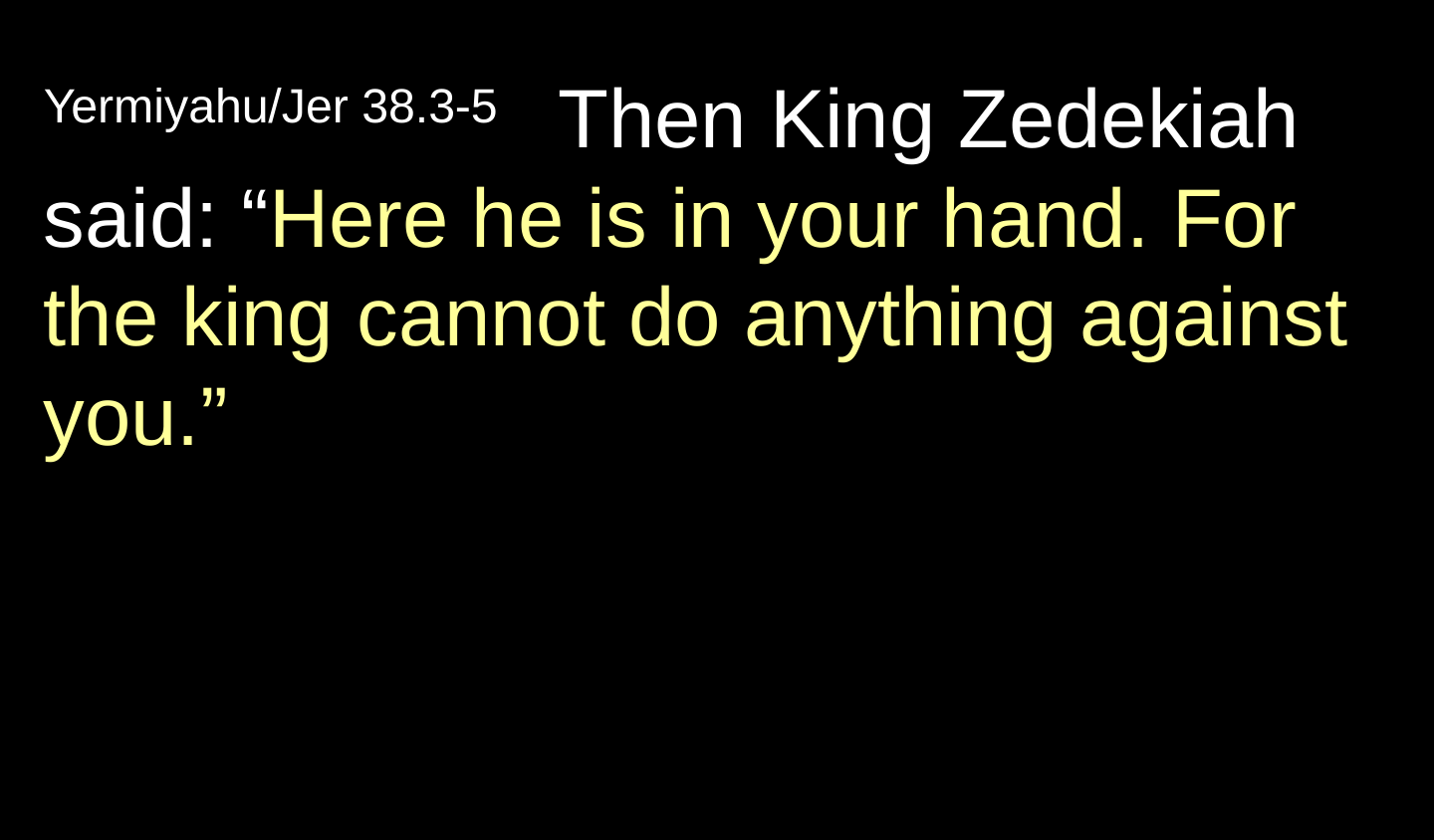

Yermiyahu/Jer 38.3-5   Then King Zedekiah said: “Here he is in your hand. For the king cannot do anything against you.”